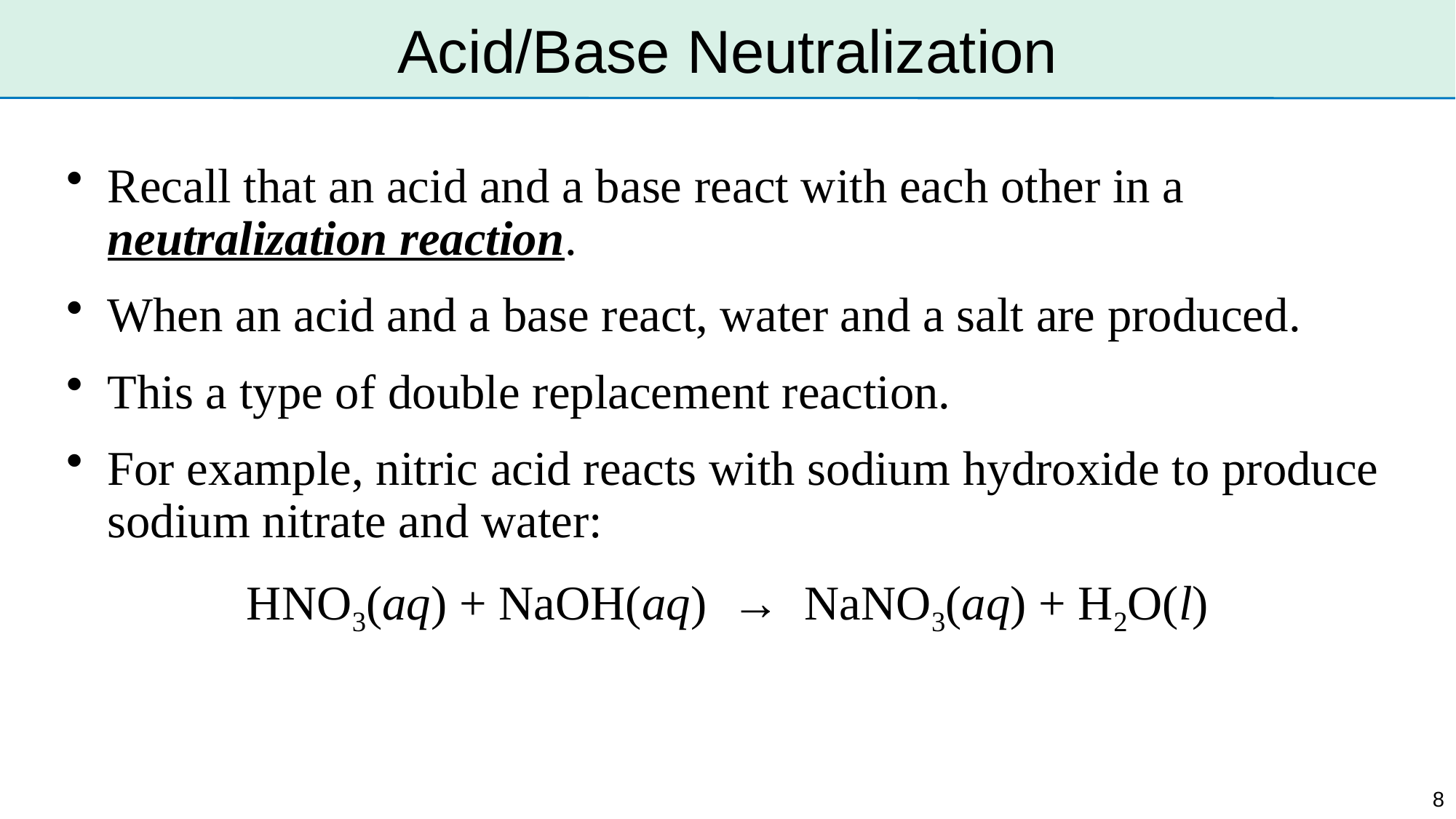

# Acid/Base Neutralization
Recall that an acid and a base react with each other in a neutralization reaction.
When an acid and a base react, water and a salt are produced.
This a type of double replacement reaction.
For example, nitric acid reacts with sodium hydroxide to produce sodium nitrate and water:
HNO3(aq) + NaOH(aq)  →  NaNO3(aq) + H2O(l)
8